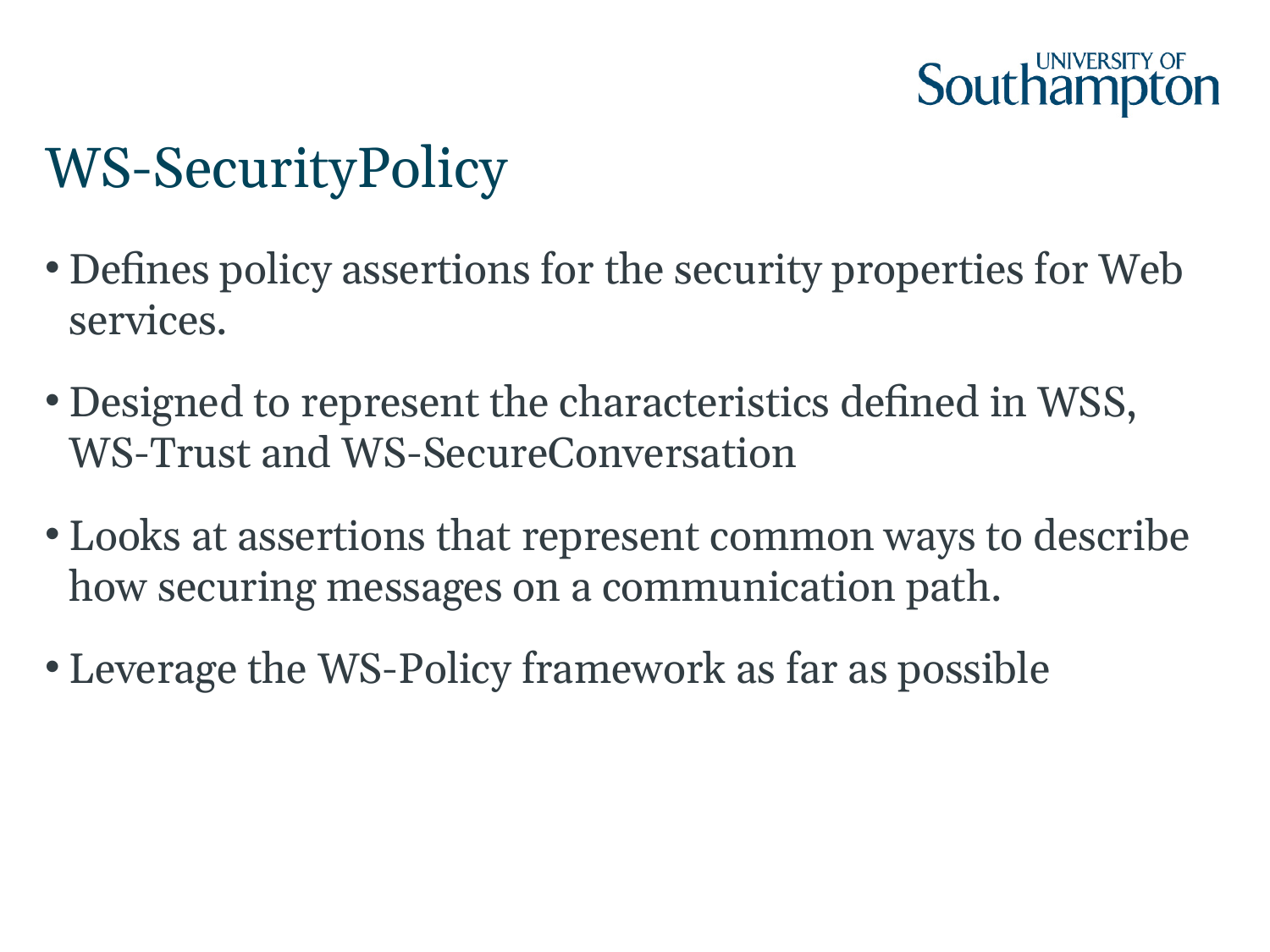

# WS-SecurityPolicy
Defines policy assertions for the security properties for Web services.
Designed to represent the characteristics defined in WSS, WS-Trust and WS-SecureConversation
Looks at assertions that represent common ways to describe how securing messages on a communication path.
Leverage the WS-Policy framework as far as possible